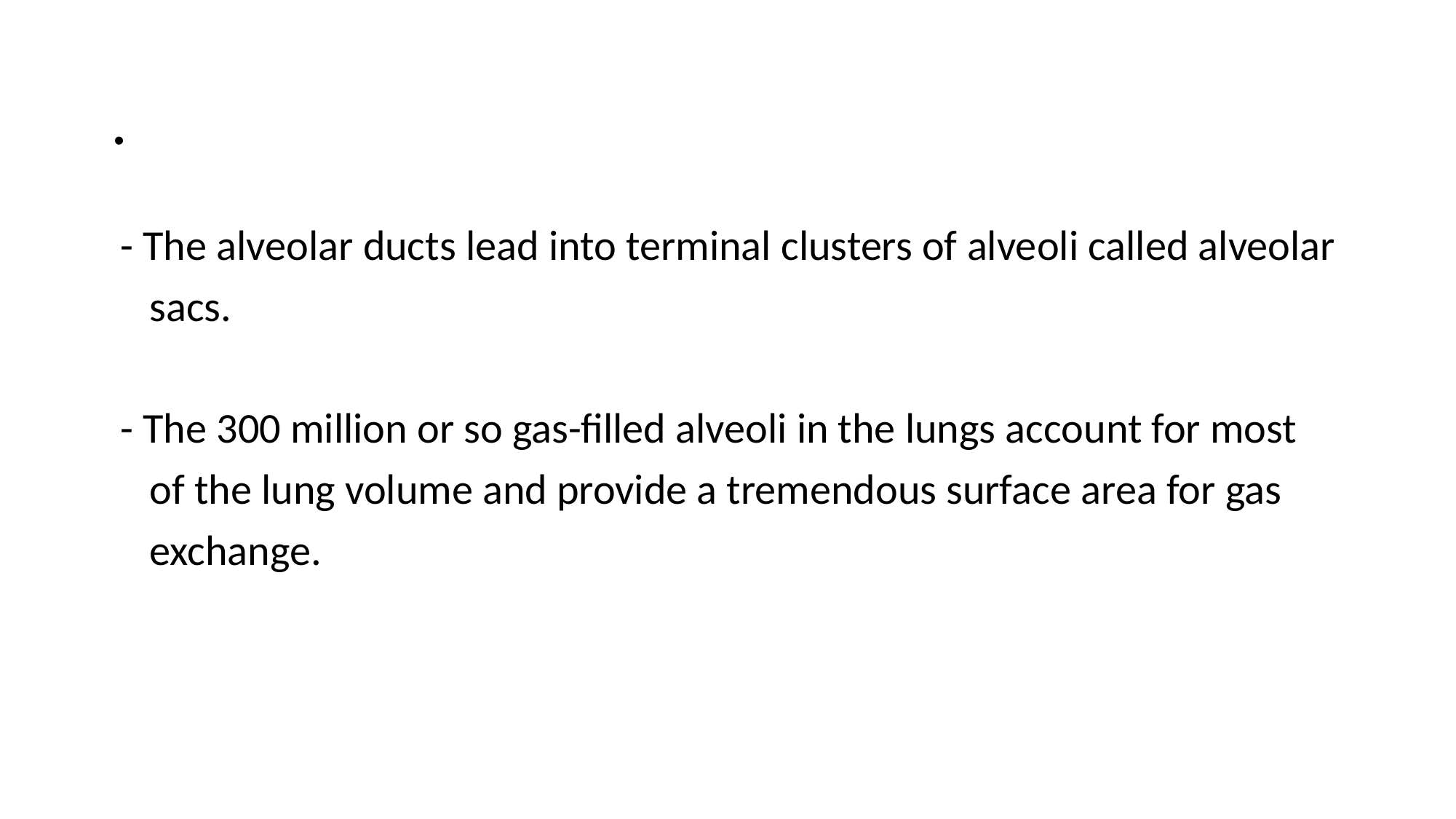

# .
 - The alveolar ducts lead into terminal clusters of alveoli called alveolar
    sacs.

 - The 300 million or so gas-filled alveoli in the lungs account for most
    of the lung volume and provide a tremendous surface area for gas
    exchange.